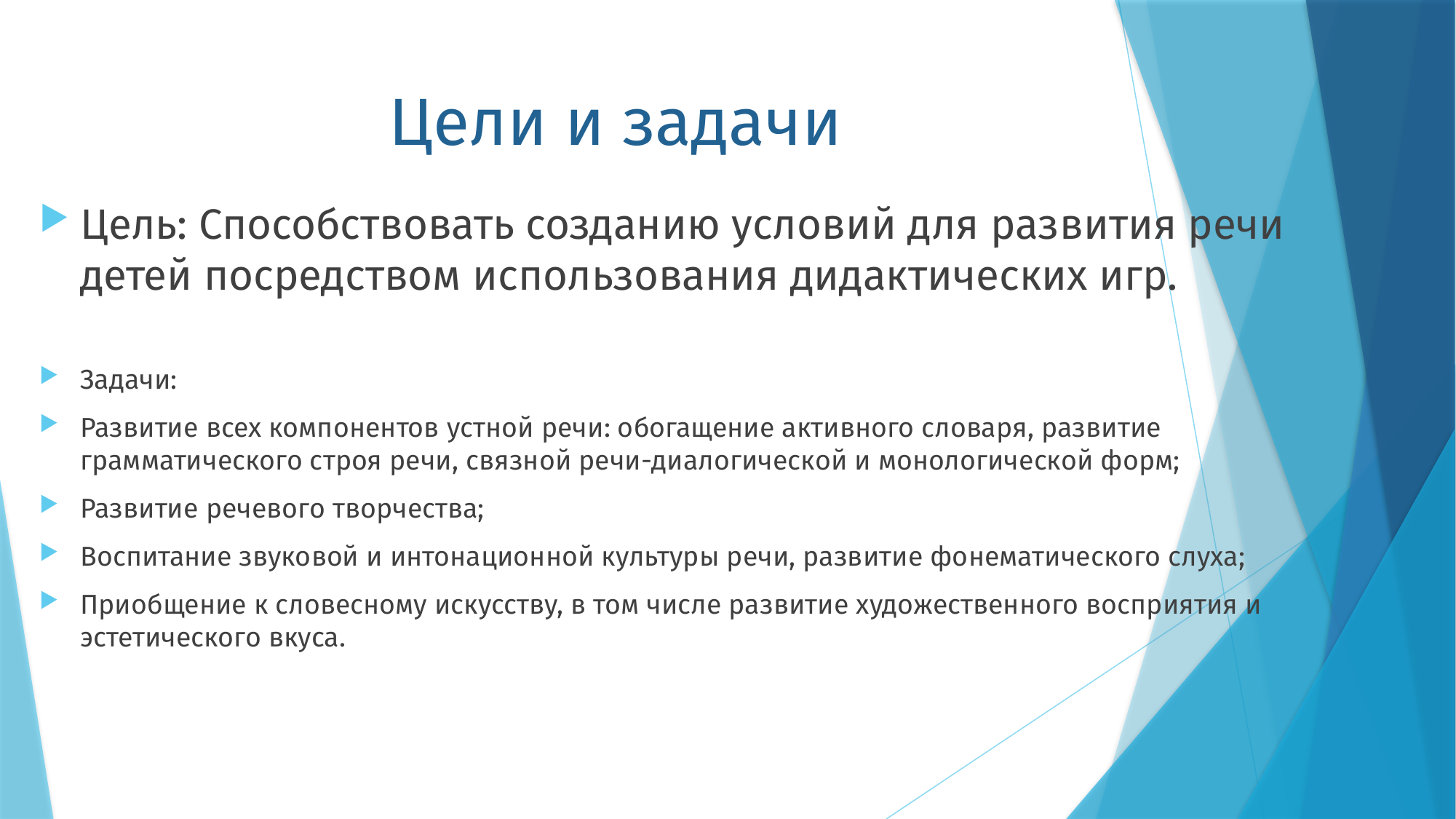

# Цели и задачи
Цель: Способствовать созданию условий для развития речи детей посредством использования дидактических игр.

Задачи:
Развитие всех компонентов устной речи: обогащение активного словаря, развитие грамматического строя речи, связной речи-диалогической и монологической форм;
Развитие речевого творчества;
Воспитание звуковой и интонационной культуры речи, развитие фонематического слуха;
Приобщение к словесному искусству, в том числе развитие художественного восприятия и эстетического вкуса.